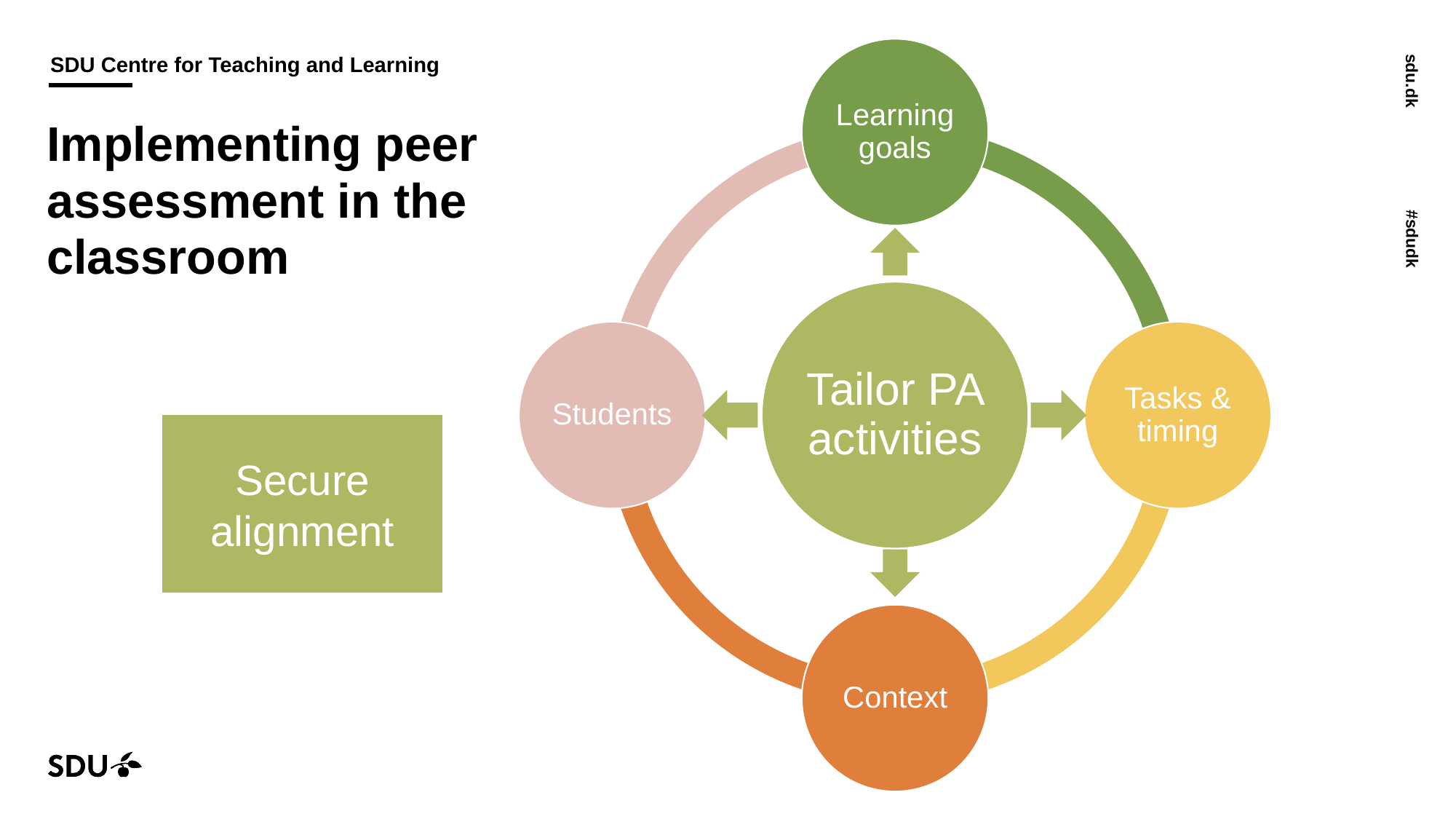

Tailor PA activities
Learning goals
Tasks & timing
Context
Students
# Implementing peer assessment in the classroom

Secure alignment

03/03/2020
14